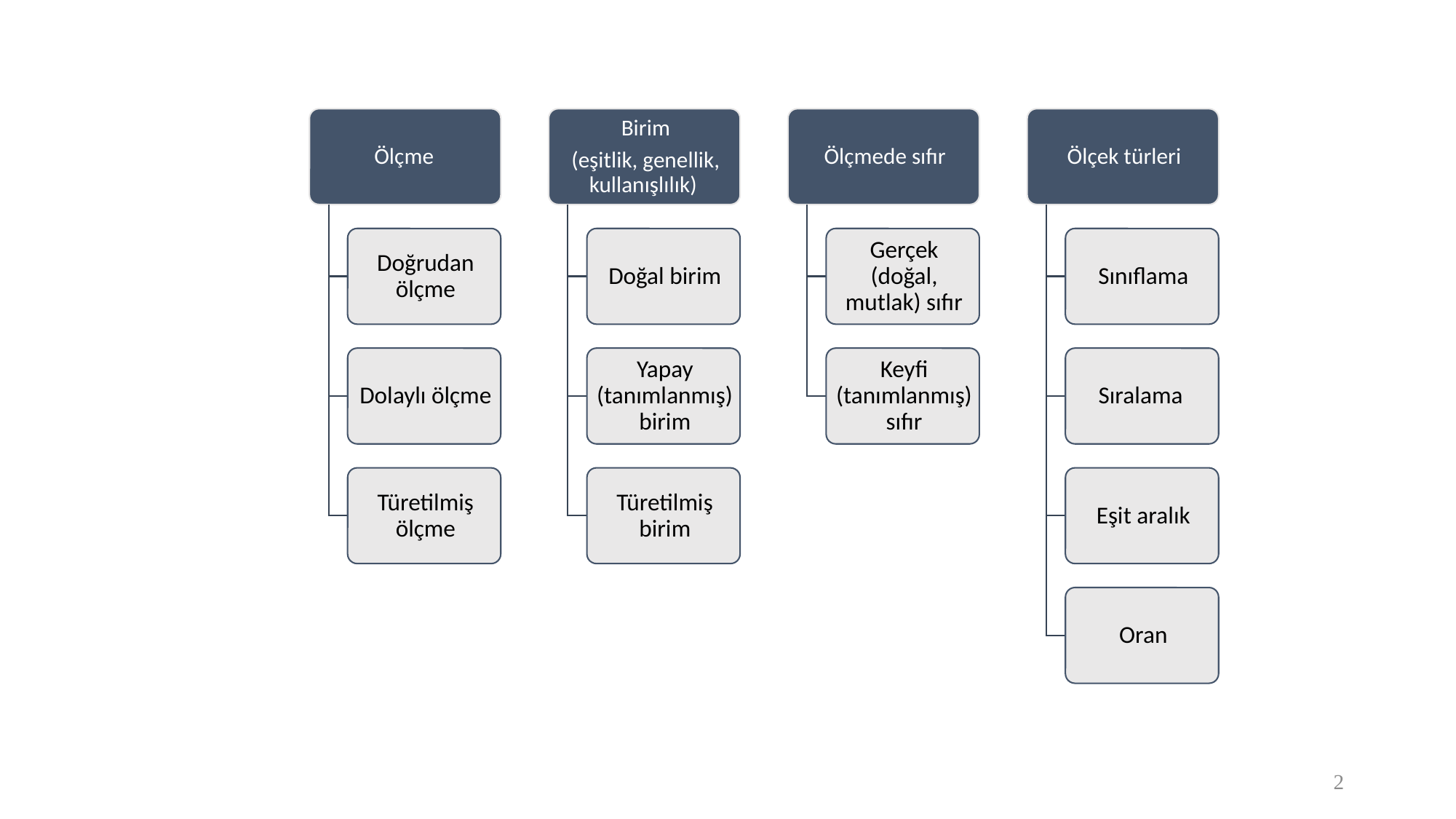

Ölçme
Doğrudan ölçme
Dolaylı ölçme
Türetilmiş ölçme
Birim
(eşitlik, genellik, kullanışlılık)
Doğal birim
Yapay (tanımlanmış) birim
Türetilmiş birim
Ölçmede sıfır
Gerçek (doğal, mutlak) sıfır
Keyfi (tanımlanmış) sıfır
Ölçek türleri
Sınıflama
Sıralama
Eşit aralık
Oran
2